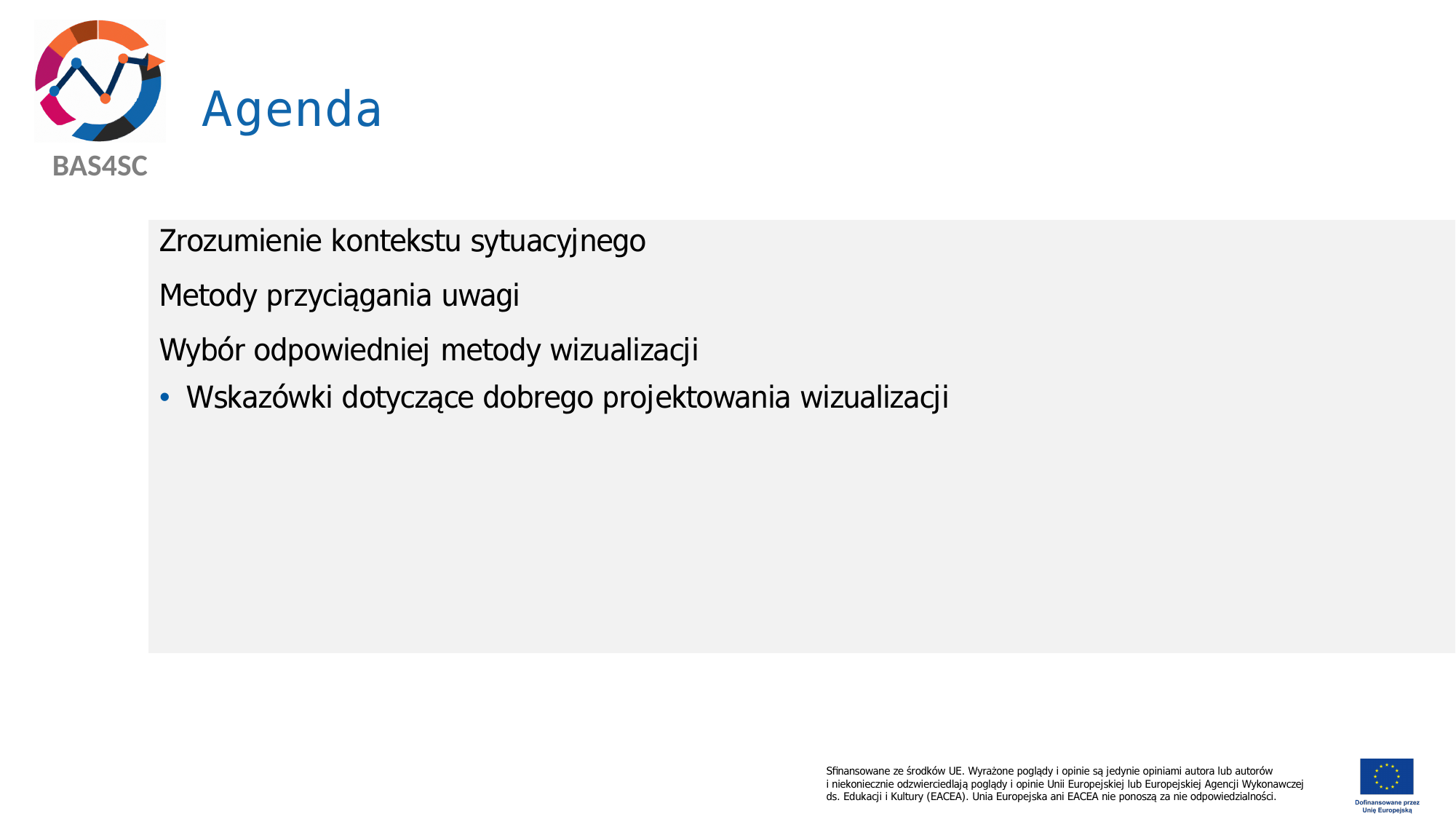

# Agenda
Zrozumienie kontekstu sytuacyjnego
Metody przyciągania uwagi
Wybór odpowiedniej metody wizualizacji
Wskazówki dotyczące dobrego projektowania wizualizacji